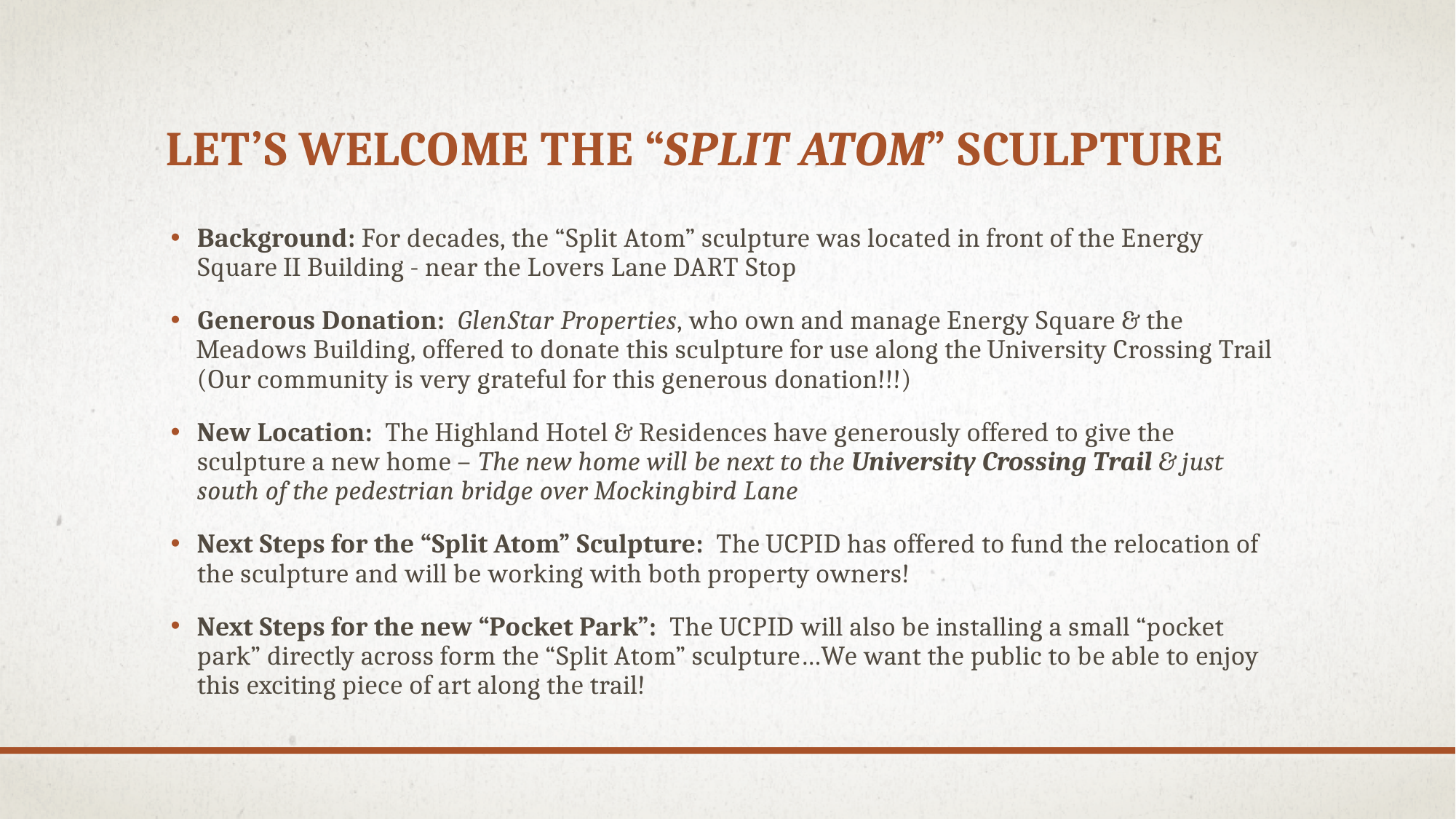

# Let’s Welcome the “split atom” sculpture
Background: For decades, the “Split Atom” sculpture was located in front of the Energy Square II Building - near the Lovers Lane DART Stop
Generous Donation:  GlenStar Properties, who own and manage Energy Square & the Meadows Building, offered to donate this sculpture for use along the University Crossing Trail (Our community is very grateful for this generous donation!!!)
New Location:  The Highland Hotel & Residences have generously offered to give the sculpture a new home – The new home will be next to the University Crossing Trail & just south of the pedestrian bridge over Mockingbird Lane
Next Steps for the “Split Atom” Sculpture:  The UCPID has offered to fund the relocation of the sculpture and will be working with both property owners!
Next Steps for the new “Pocket Park”:  The UCPID will also be installing a small “pocket park” directly across form the “Split Atom” sculpture…We want the public to be able to enjoy this exciting piece of art along the trail!